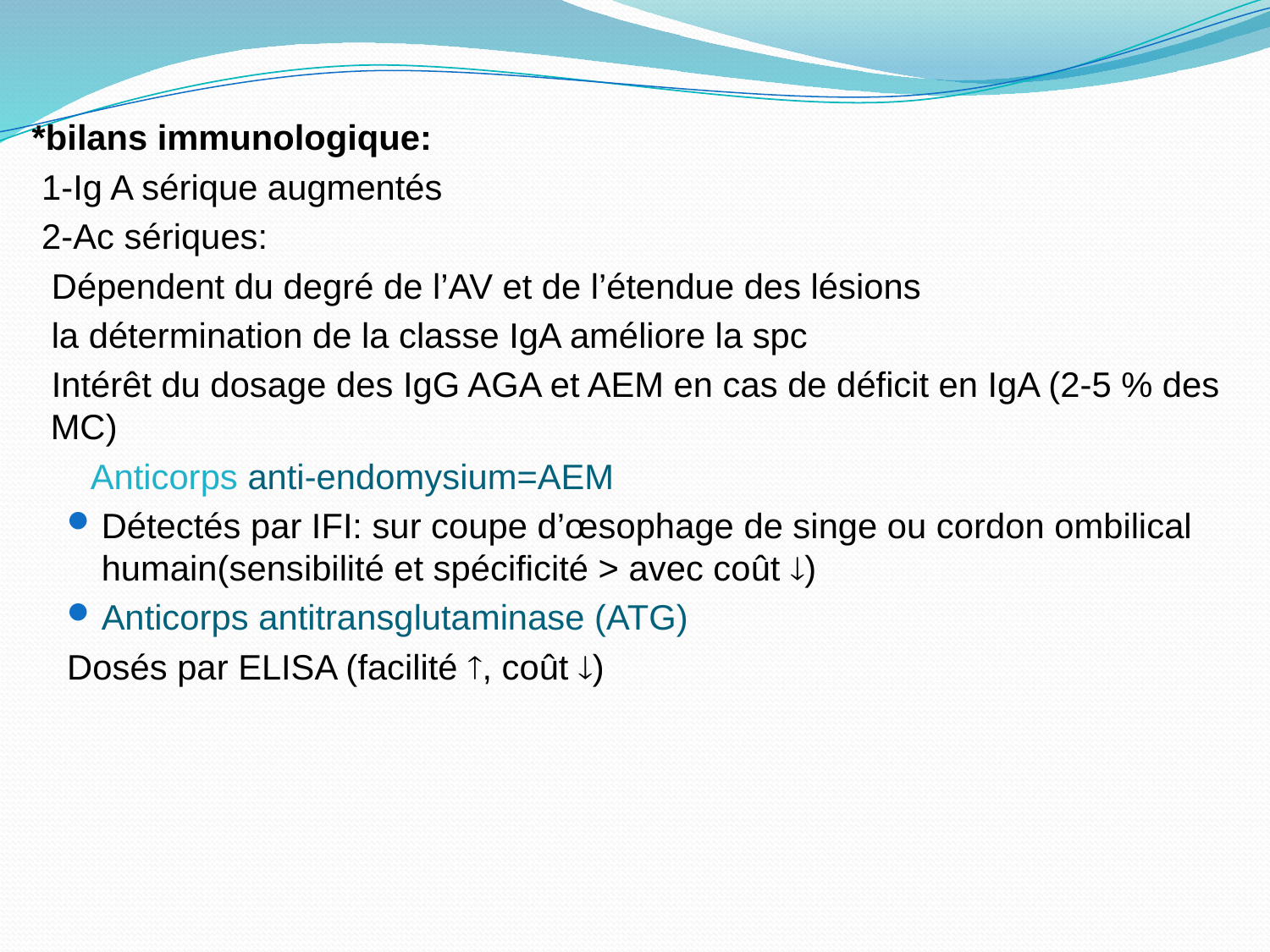

*bilans immunologique:
   1-Ig A sérique augmentés
   2-Ac sériques:
    Dépendent du degré de l’AV et de l’étendue des lésions
    la détermination de la classe IgA améliore la spc
    Intérêt du dosage des IgG AGA et AEM en cas de déficit en IgA (2-5 % des MC)
        Anticorps anti-endomysium=AEM
Détectés par IFI: sur coupe d’œsophage de singe ou cordon ombilical humain(sensibilité et spécificité > avec coût ↓)
Anticorps antitransglutaminase (ATG)
Dosés par ELISA (facilité ↑, coût ↓)